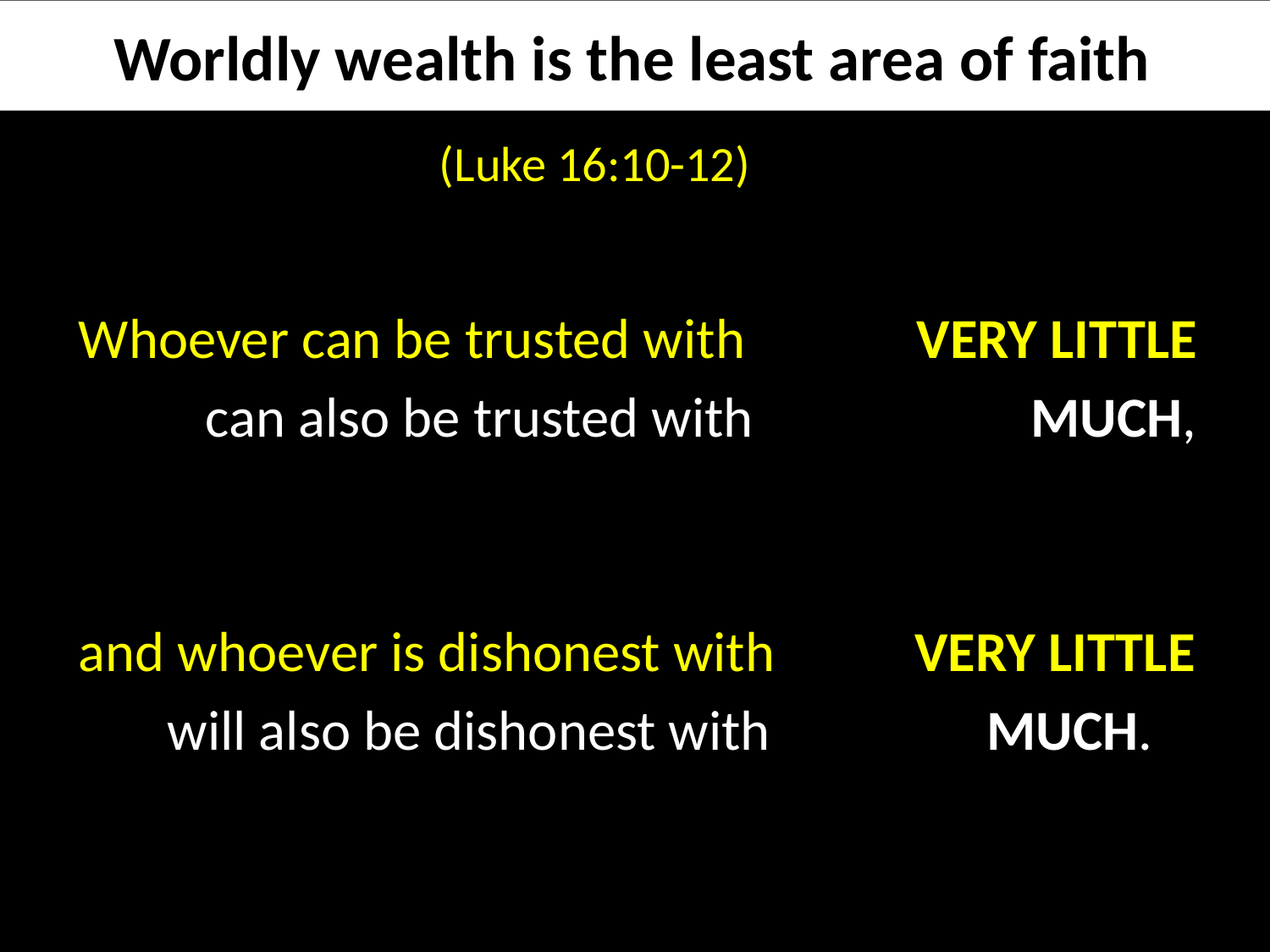

# Worldly wealth is the least area of faith
(Luke 16:10-12)
Whoever can be trusted with 	      VERY LITTLE
          can also be trusted with 	               MUCH,

and whoever is dishonest with           VERY LITTLE
       will also be dishonest with                 MUCH.